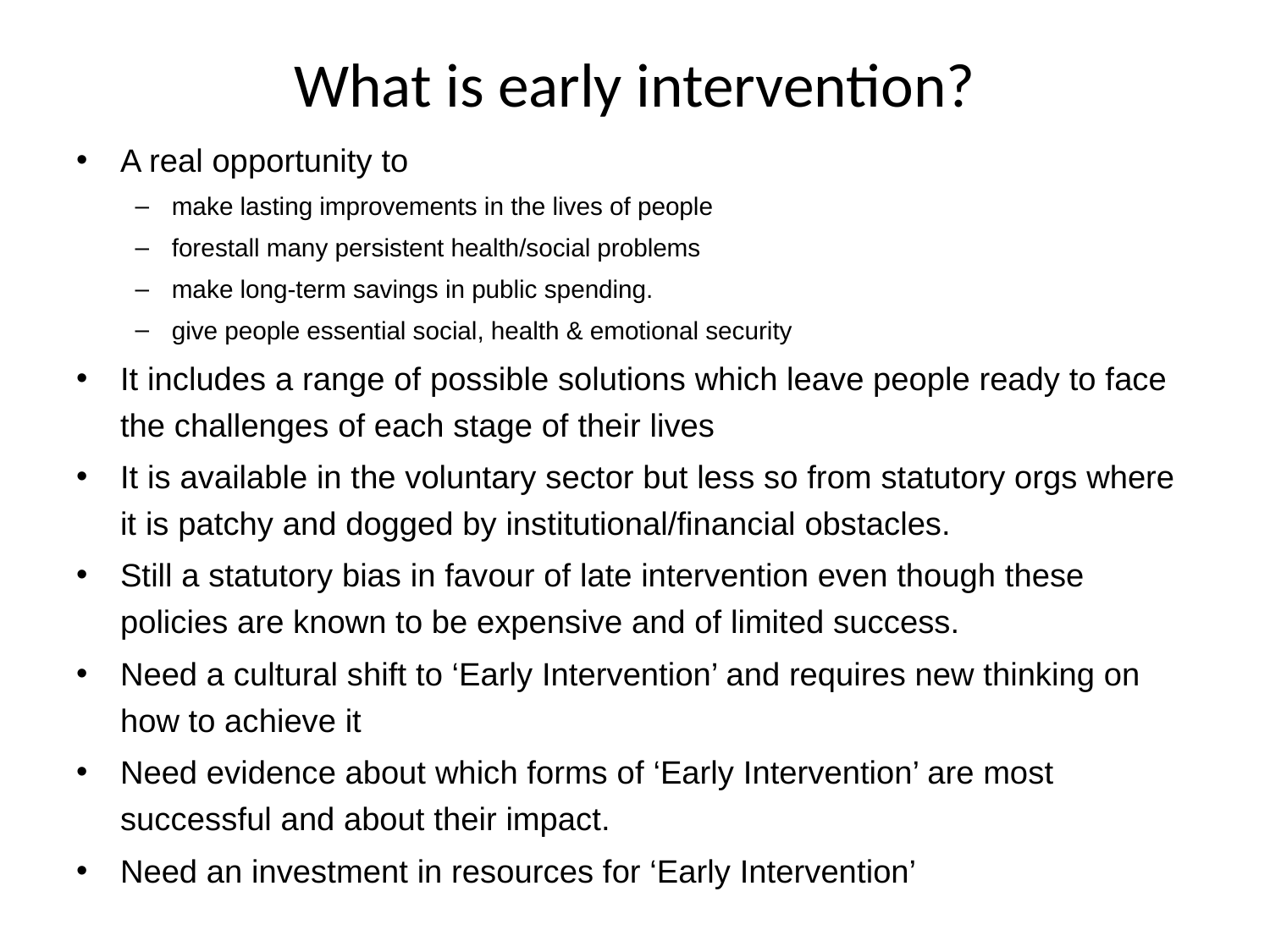

# What is early intervention?
A real opportunity to
make lasting improvements in the lives of people
forestall many persistent health/social problems
make long-term savings in public spending.
give people essential social, health & emotional security
It includes a range of possible solutions which leave people ready to face the challenges of each stage of their lives
It is available in the voluntary sector but less so from statutory orgs where it is patchy and dogged by institutional/financial obstacles.
Still a statutory bias in favour of late intervention even though these policies are known to be expensive and of limited success.
Need a cultural shift to ‘Early Intervention’ and requires new thinking on how to achieve it
Need evidence about which forms of ‘Early Intervention’ are most successful and about their impact.
Need an investment in resources for ‘Early Intervention’